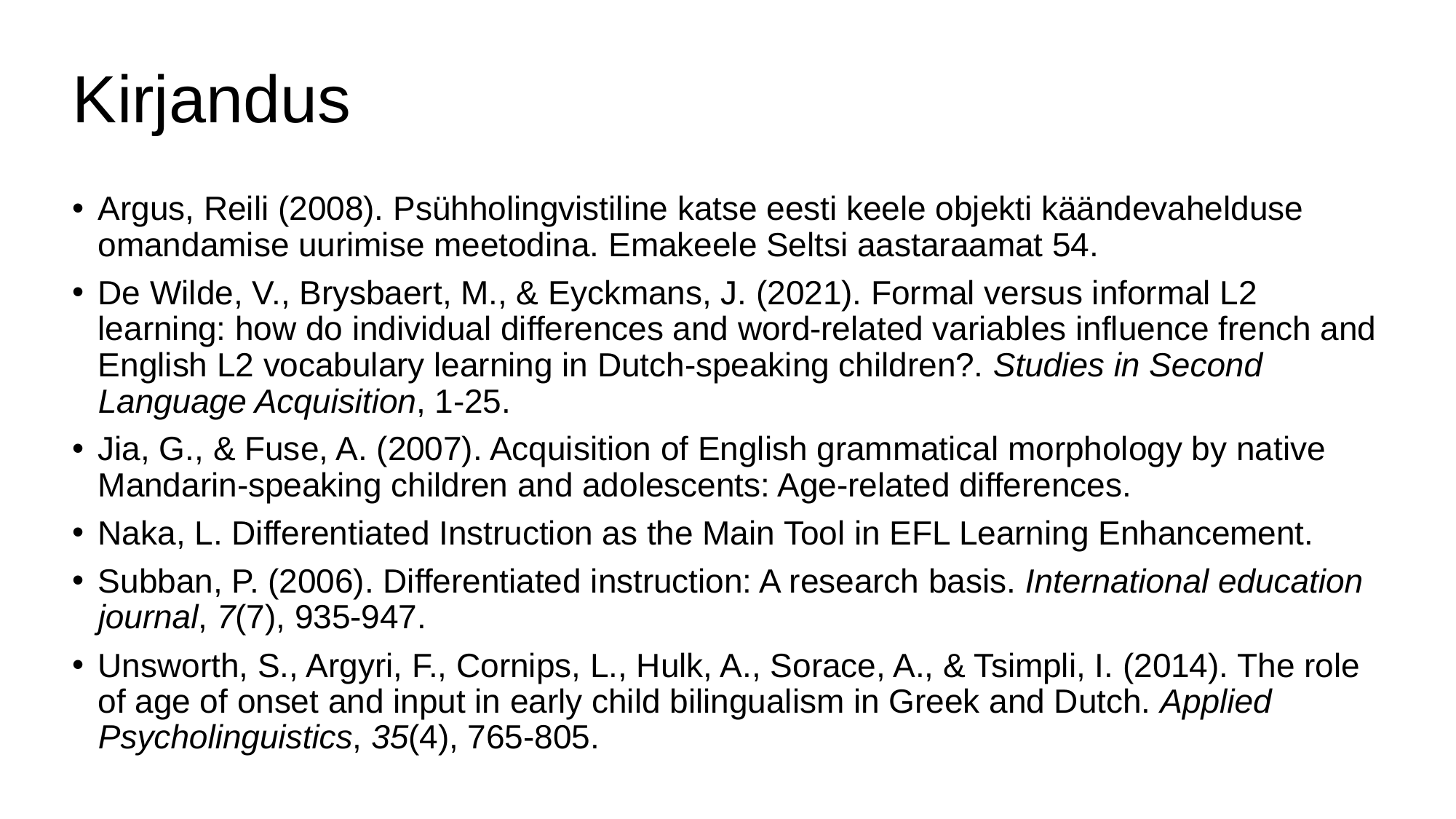

# Kirjandus
Argus, Reili (2008). Psühholingvistiline katse eesti keele objekti käändevahelduse omandamise uurimise meetodina. Emakeele Seltsi aastaraamat 54.
De Wilde, V., Brysbaert, M., & Eyckmans, J. (2021). Formal versus informal L2 learning: how do individual differences and word-related variables influence french and English L2 vocabulary learning in Dutch-speaking children?. Studies in Second Language Acquisition, 1-25.
Jia, G., & Fuse, A. (2007). Acquisition of English grammatical morphology by native Mandarin-speaking children and adolescents: Age-related differences.
Naka, L. Differentiated Instruction as the Main Tool in EFL Learning Enhancement.
Subban, P. (2006). Differentiated instruction: A research basis. International education journal, 7(7), 935-947.
Unsworth, S., Argyri, F., Cornips, L., Hulk, A., Sorace, A., & Tsimpli, I. (2014). The role of age of onset and input in early child bilingualism in Greek and Dutch. Applied Psycholinguistics, 35(4), 765-805.